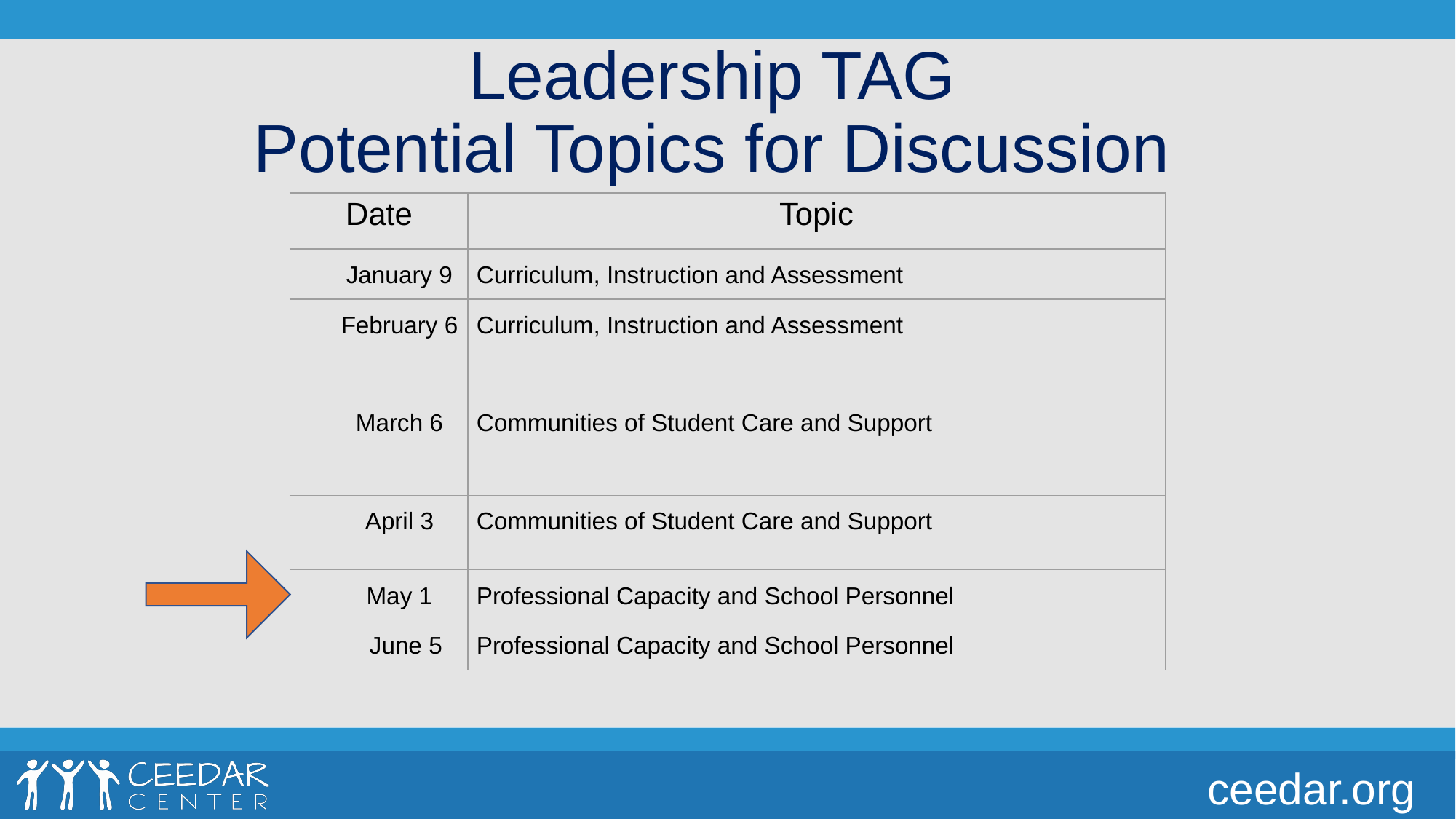

# Leadership TAG Potential Topics for Discussion
| Date | Topic |
| --- | --- |
| January 9 | Curriculum, Instruction and Assessment |
| February 6 | Curriculum, Instruction and Assessment |
| March 6 | Communities of Student Care and Support |
| April 3 | Communities of Student Care and Support |
| May 1 | Professional Capacity and School Personnel |
| June 5 | Professional Capacity and School Personnel |